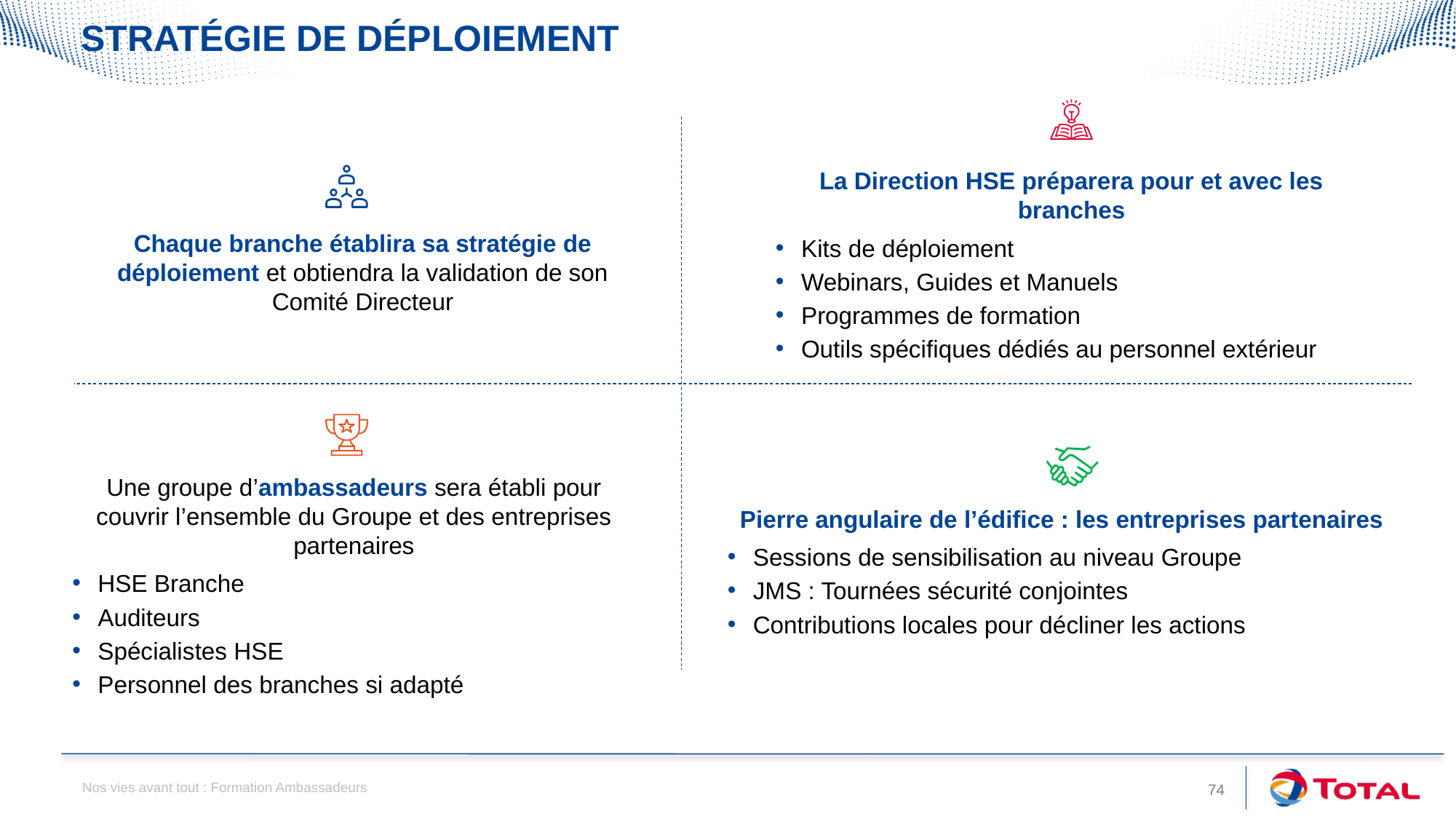

# Stratégie de déploiement

La Direction HSE préparera pour et avec les branches
Kits de déploiement
Webinars, Guides et Manuels
Programmes de formation
Outils spécifiques dédiés au personnel extérieur

Chaque branche établira sa stratégie de déploiement et obtiendra la validation de son Comité Directeur

Une groupe d’ambassadeurs sera établi pour couvrir l’ensemble du Groupe et des entreprises partenaires
HSE Branche
Auditeurs
Spécialistes HSE
Personnel des branches si adapté
Pierre angulaire de l’édifice : les entreprises partenaires
Sessions de sensibilisation au niveau Groupe
JMS : Tournées sécurité conjointes
Contributions locales pour décliner les actions
Nos vies avant tout : Formation Ambassadeurs